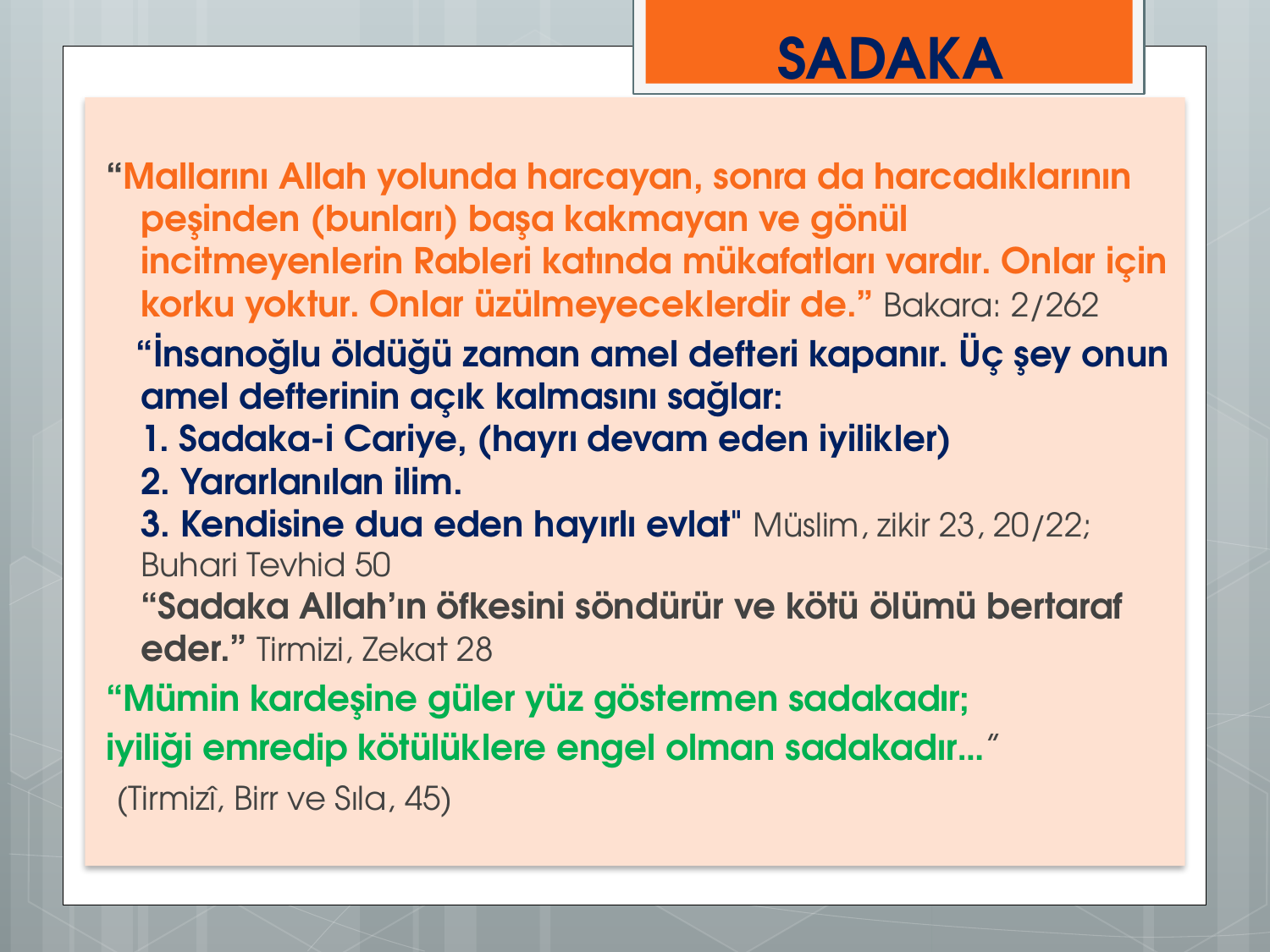

SADAKA

“Mallarını Allah yolunda harcayan, sonra da harcadıklarının peşinden (bunları) başa kakmayan ve gönül incitmeyenlerin Rableri katında mükafatları vardır. Onlar için korku yoktur. Onlar üzülmeyeceklerdir de.” Bakara: 2/262
   “İnsanoğlu öldüğü zaman amel defteri kapanır. Üç şey onun amel defterinin açık kalmasını sağlar:
1. Sadaka-i Cariye, (hayrı devam eden iyilikler)
2. Yararlanılan ilim.
3. Kendisine dua eden hayırlı evlat" Müslim, zikir 23, 20/22; Buhari Tevhid 50
“Sadaka Allah’ın öfkesini söndürür ve kötü ölümü bertaraf eder.” Tirmizi, Zekat 28
“Mümin kardeşine güler yüz göstermen sadakadır;
iyiliği emredip kötülüklere engel olman sadakadır…”
 (Tirmizî, Birr ve Sıla, 45)